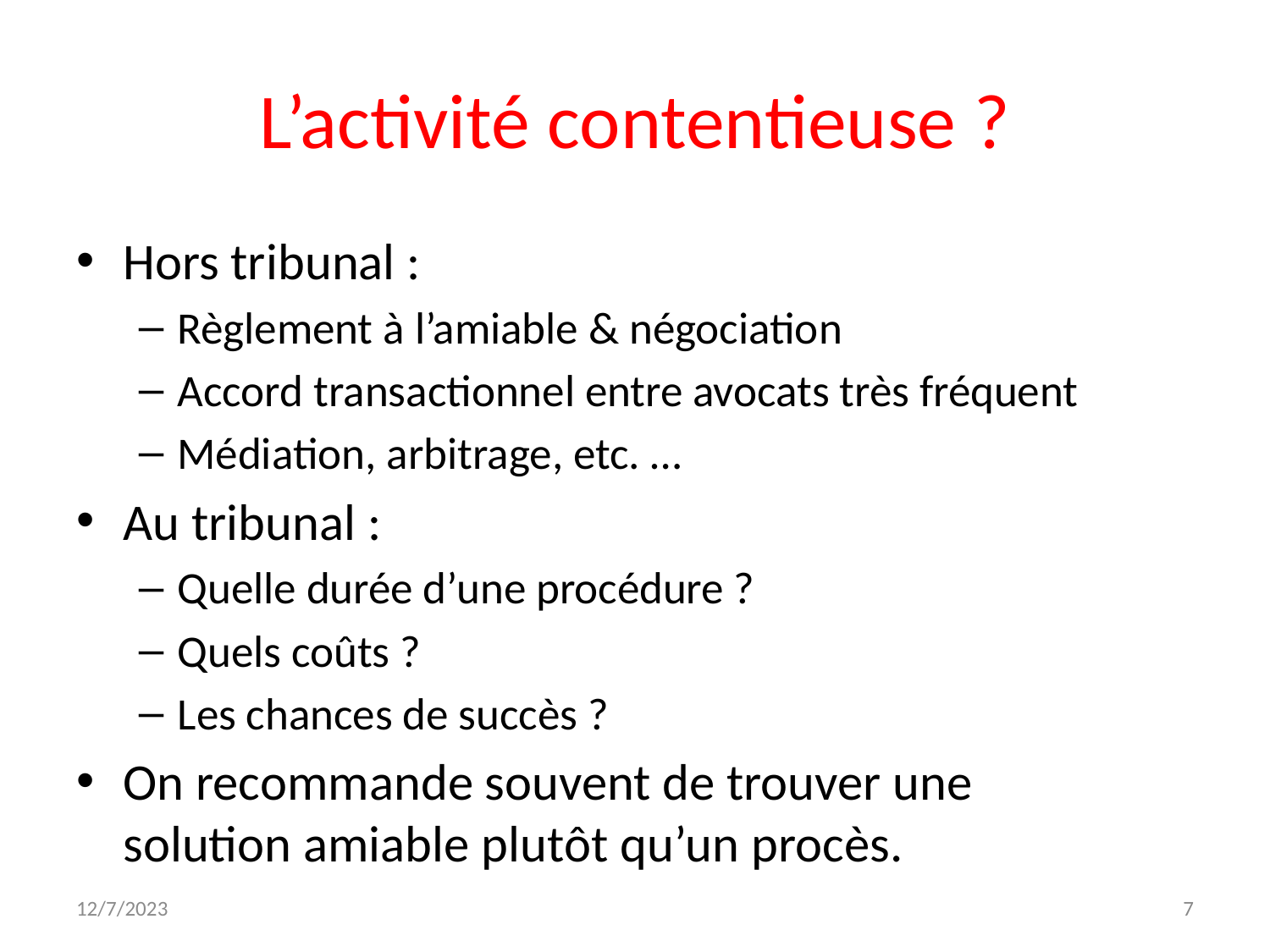

# L’activité contentieuse ?
Hors tribunal :
Règlement à l’amiable & négociation
Accord transactionnel entre avocats très fréquent
Médiation, arbitrage, etc. …
Au tribunal :
Quelle durée d’une procédure ?
Quels coûts ?
Les chances de succès ?
On recommande souvent de trouver une solution amiable plutôt qu’un procès.
12/7/2023
7